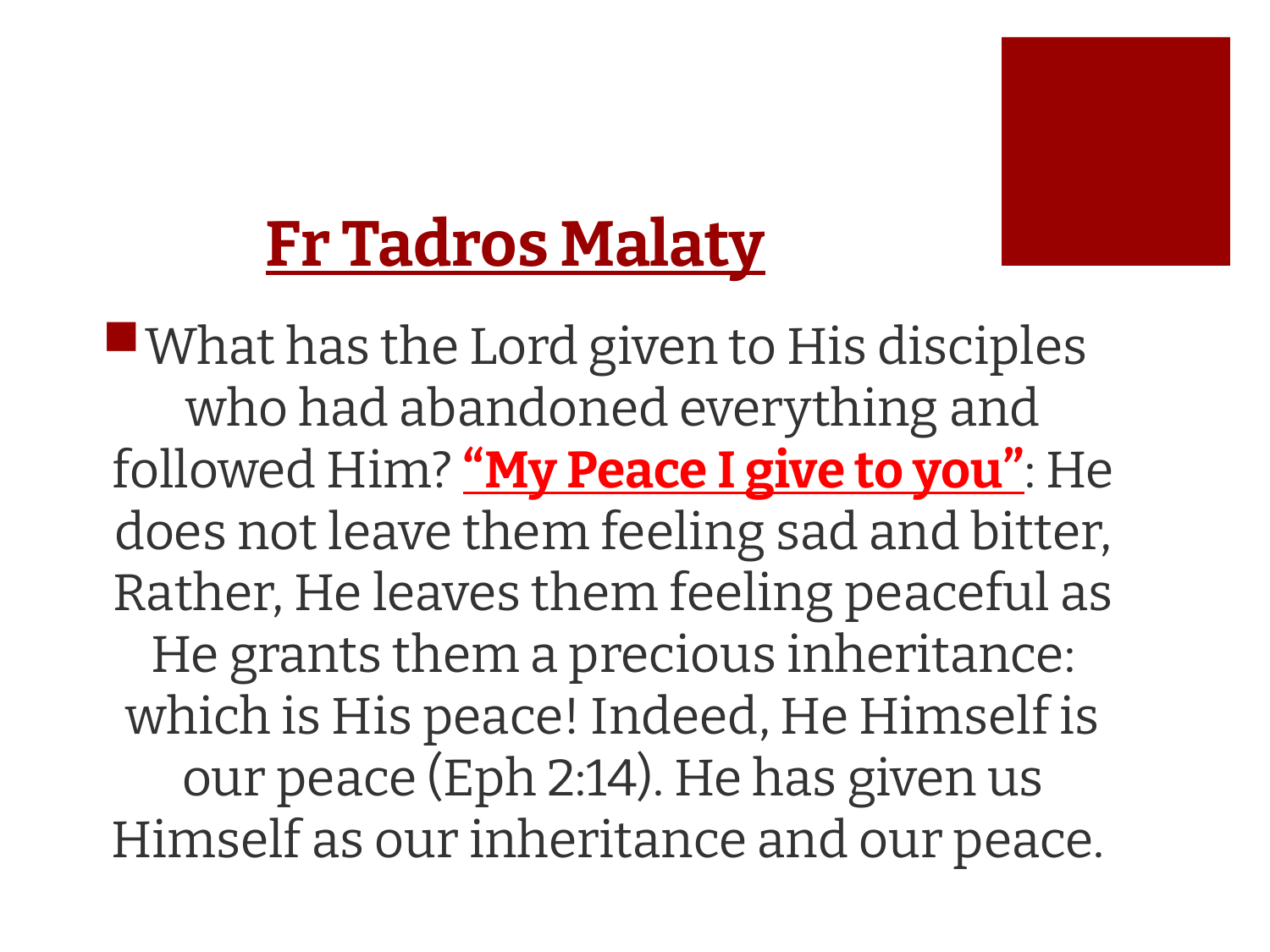

# Fr Tadros Malaty
What has the Lord given to His disciples who had abandoned everything and followed Him? “My Peace I give to you”: He does not leave them feeling sad and bitter, Rather, He leaves them feeling peaceful as He grants them a precious inheritance: which is His peace! Indeed, He Himself is our peace (Eph 2:14). He has given us Himself as our inheritance and our peace.